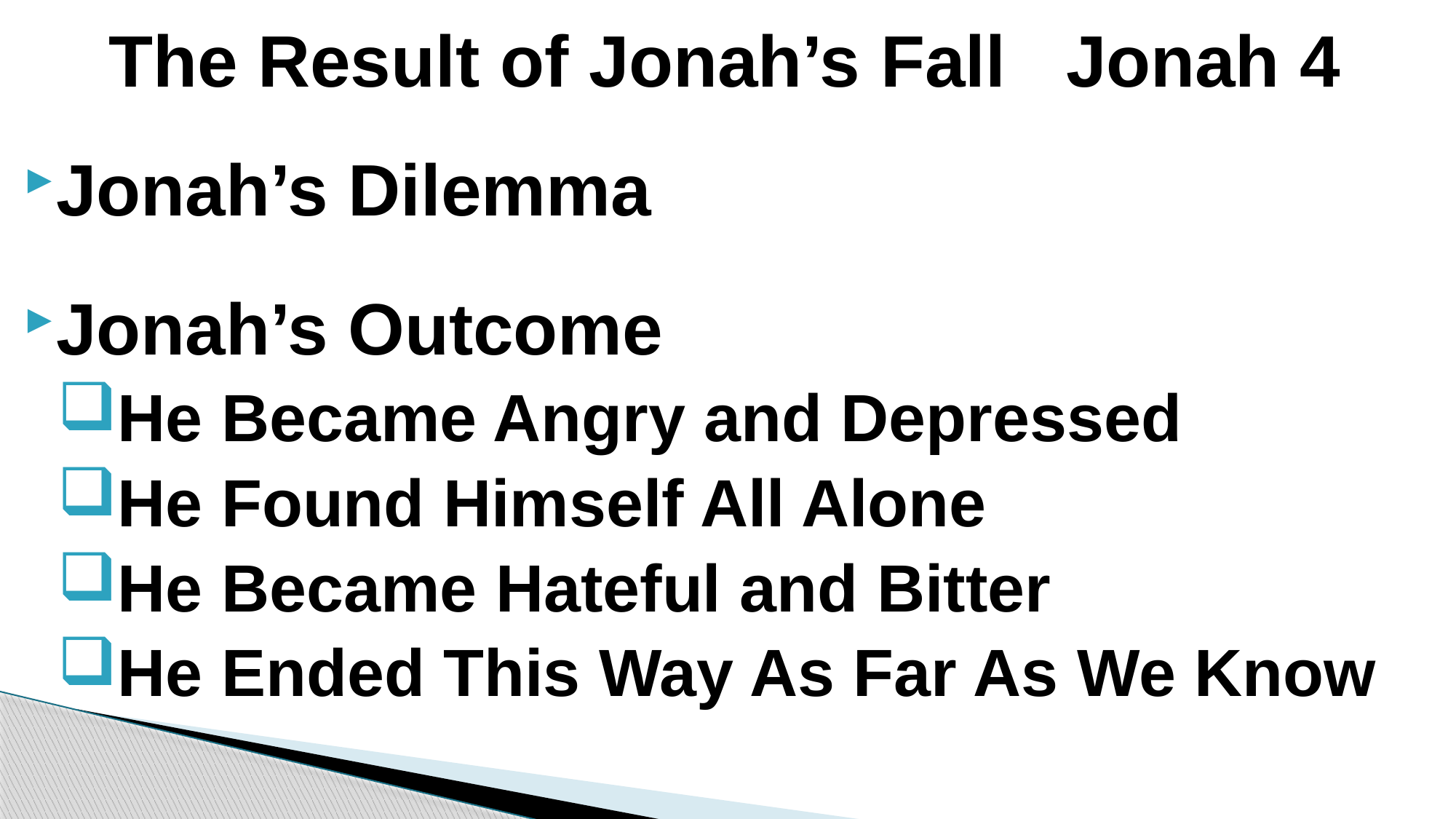

The Result of Jonah’s Fall   Jonah 4

Jonah’s Dilemma

Jonah’s Outcome
He Became Angry and Depressed
He Found Himself All Alone
He Became Hateful and Bitter
He Ended This Way As Far As We Know